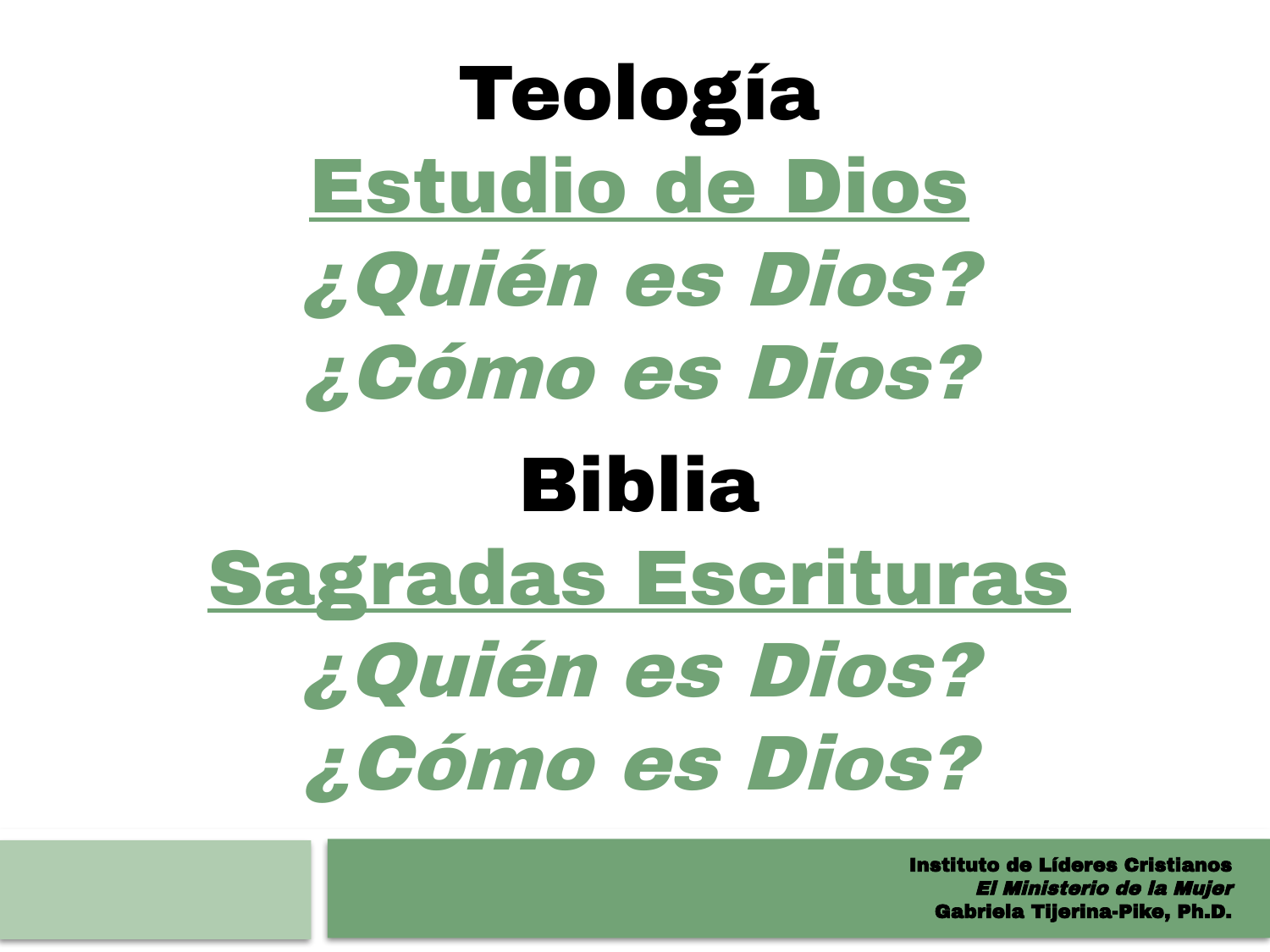

Teología
Estudio de Dios
¿Quién es Dios?
¿Cómo es Dios?

Biblia
Sagradas Escrituras
¿Quién es Dios?
¿Cómo es Dios?

Instituto de Líderes Cristianos
El Ministerio de la Mujer
Gabriela Tijerina-Pike, Ph.D.